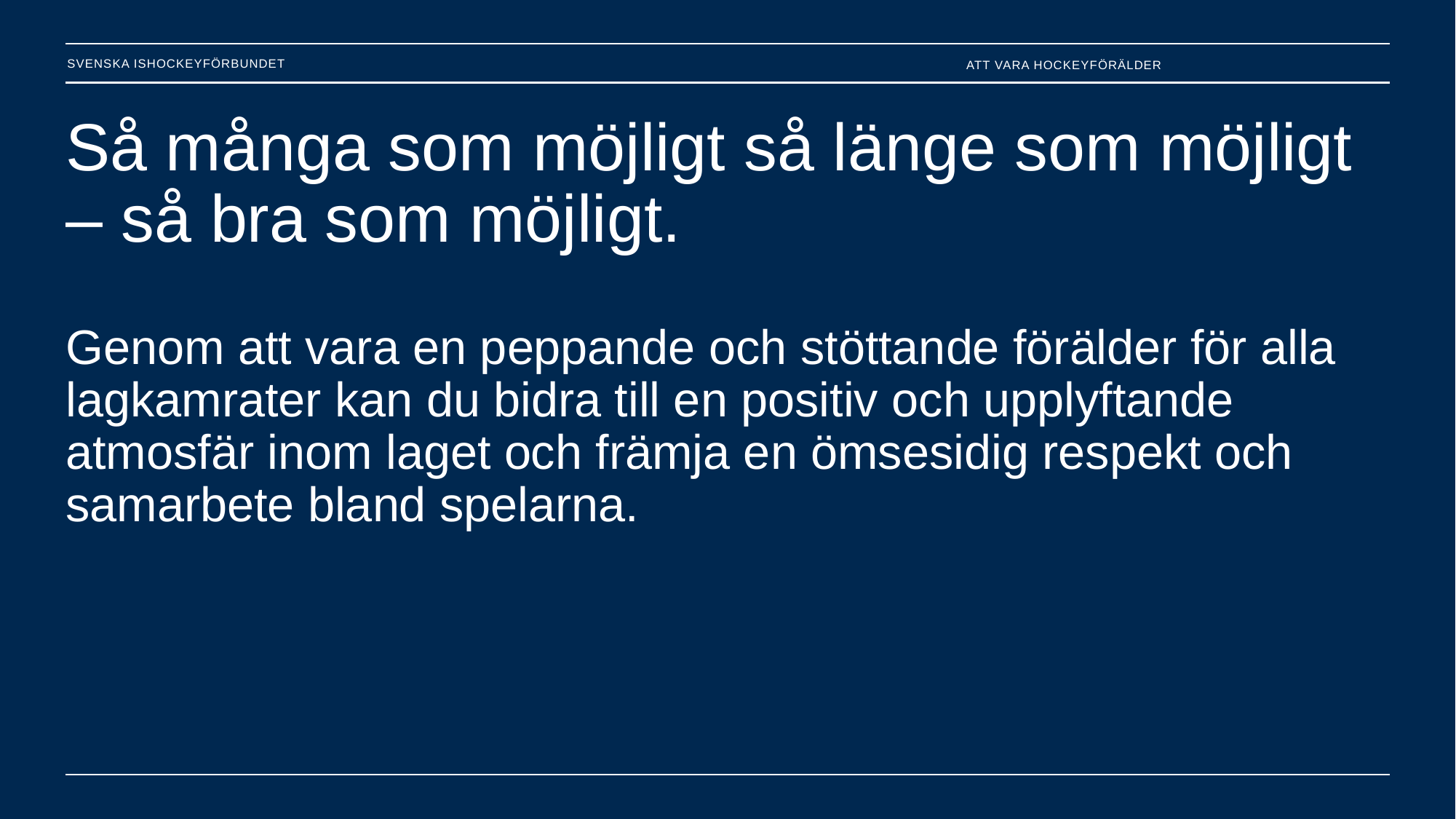

Att vara hockeyförälder
# Så många som möjligt så länge som möjligt – så bra som möjligt. Genom att vara en peppande och stöttande förälder för alla lagkamrater kan du bidra till en positiv och upplyftande atmosfär inom laget och främja en ömsesidig respekt och samarbete bland spelarna.